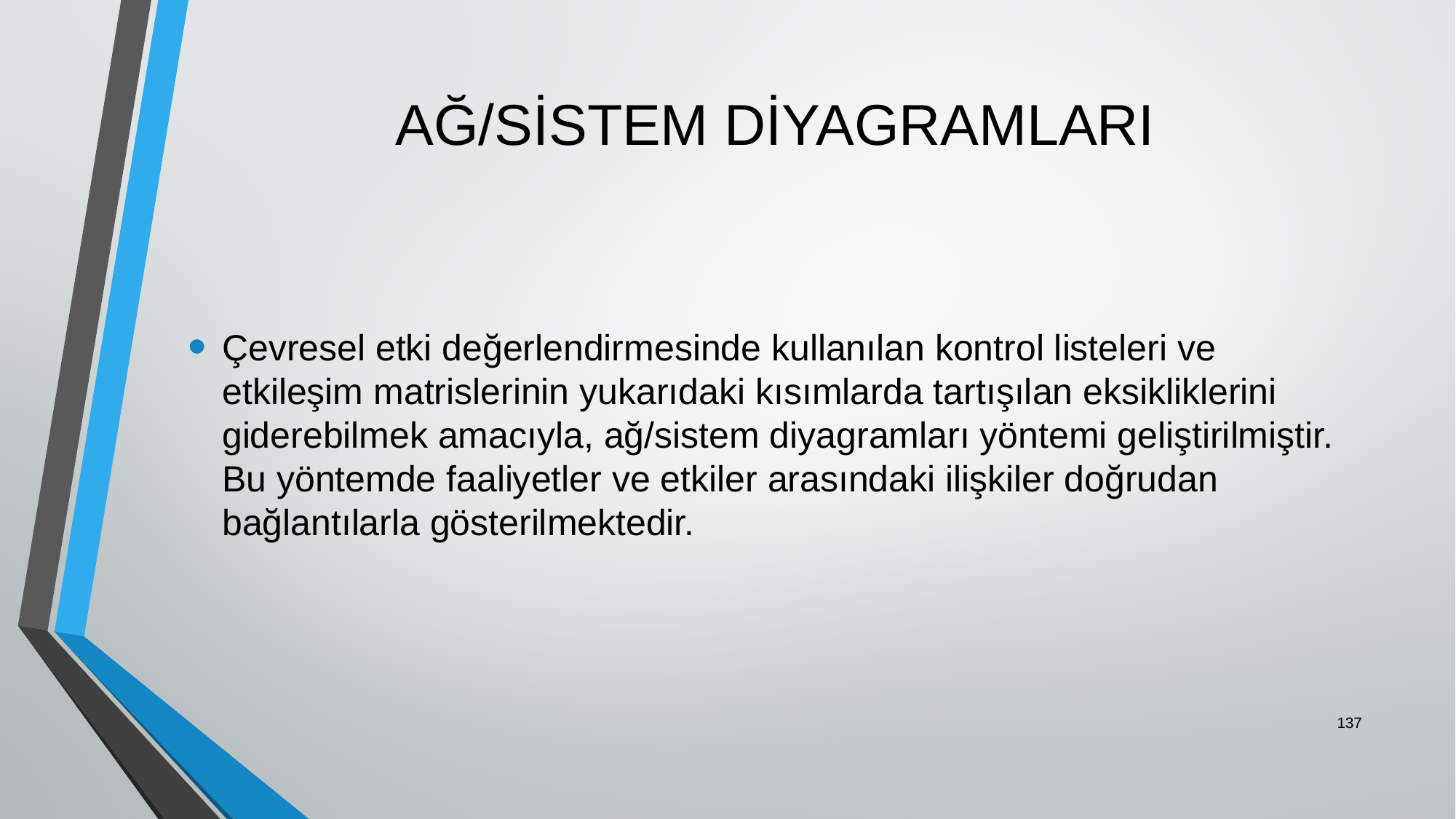

# AĞ/SİSTEM DİYAGRAMLARI
Çevresel etki değerlendirmesinde kullanılan kontrol listeleri ve etkileşim matrislerinin yukarıdaki kısımlarda tartışılan eksikliklerini giderebilmek amacıyla, ağ/sistem diyagramları yöntemi geliştirilmiştir. Bu yöntemde faaliyetler ve etkiler arasındaki ilişkiler doğrudan bağlantılarla gösterilmektedir.
137